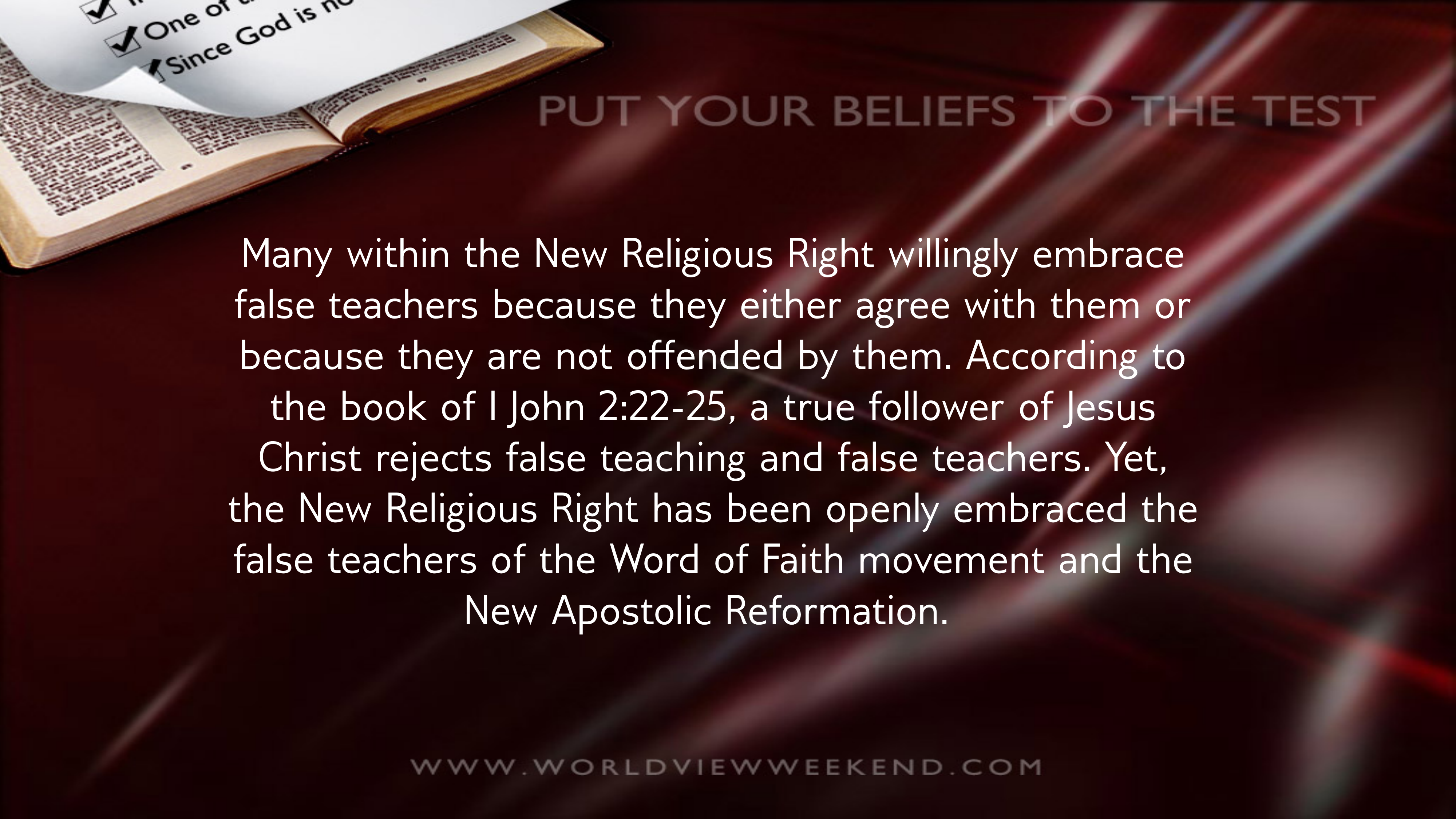

Many within the New Religious Right willingly embrace false teachers because they either agree with them or because they are not offended by them. According to the book of I John 2:22-25, a true follower of Jesus Christ rejects false teaching and false teachers. Yet, the New Religious Right has been openly embraced the false teachers of the Word of Faith movement and the New Apostolic Reformation.